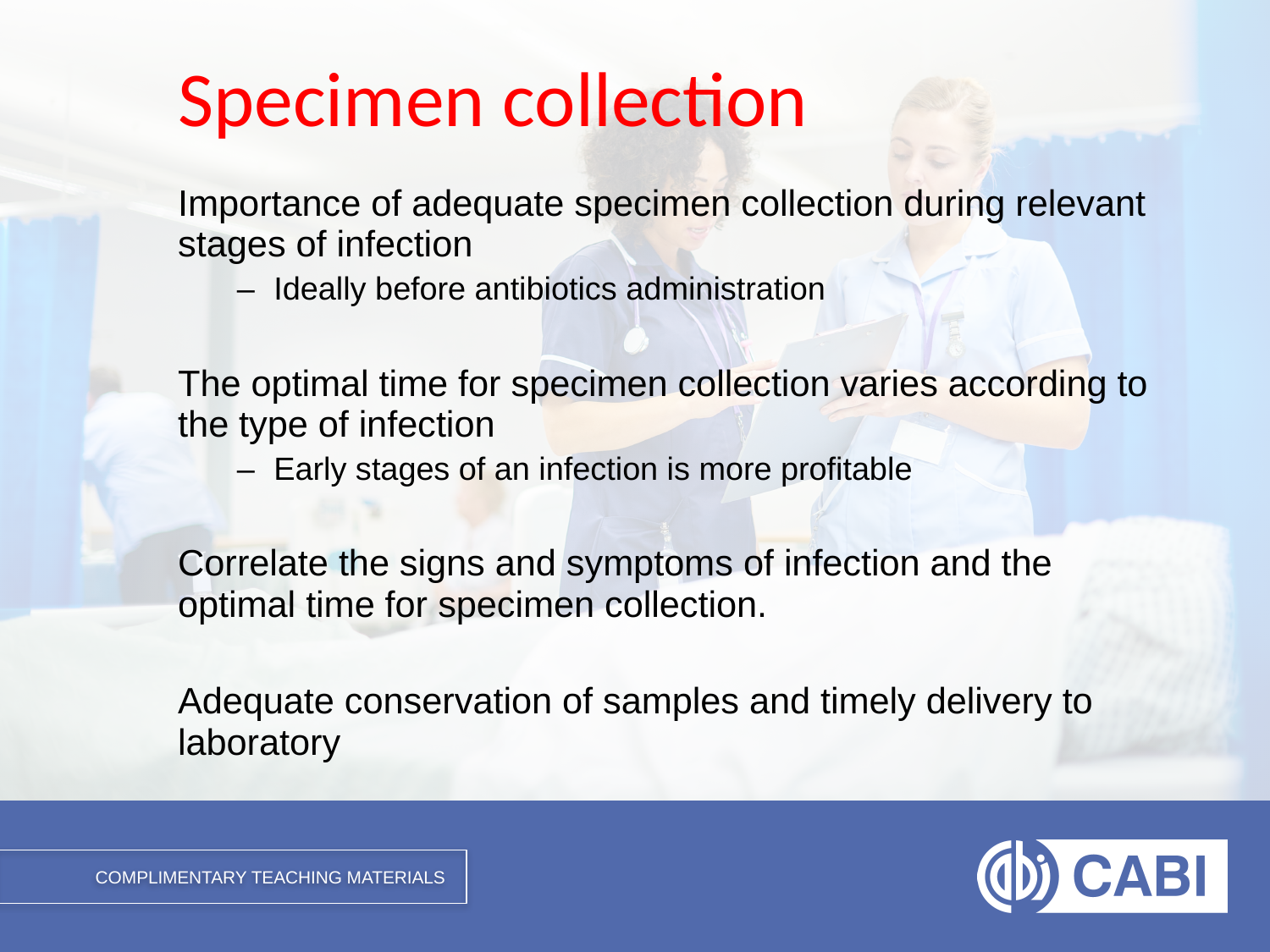

# Specimen collection
Importance of adequate specimen collection during relevant stages of infection
Ideally before antibiotics administration

The optimal time for specimen collection varies according to the type of infection
Early stages of an infection is more profitable

Correlate the signs and symptoms of infection and the optimal time for specimen collection.

Adequate conservation of samples and timely delivery to laboratory